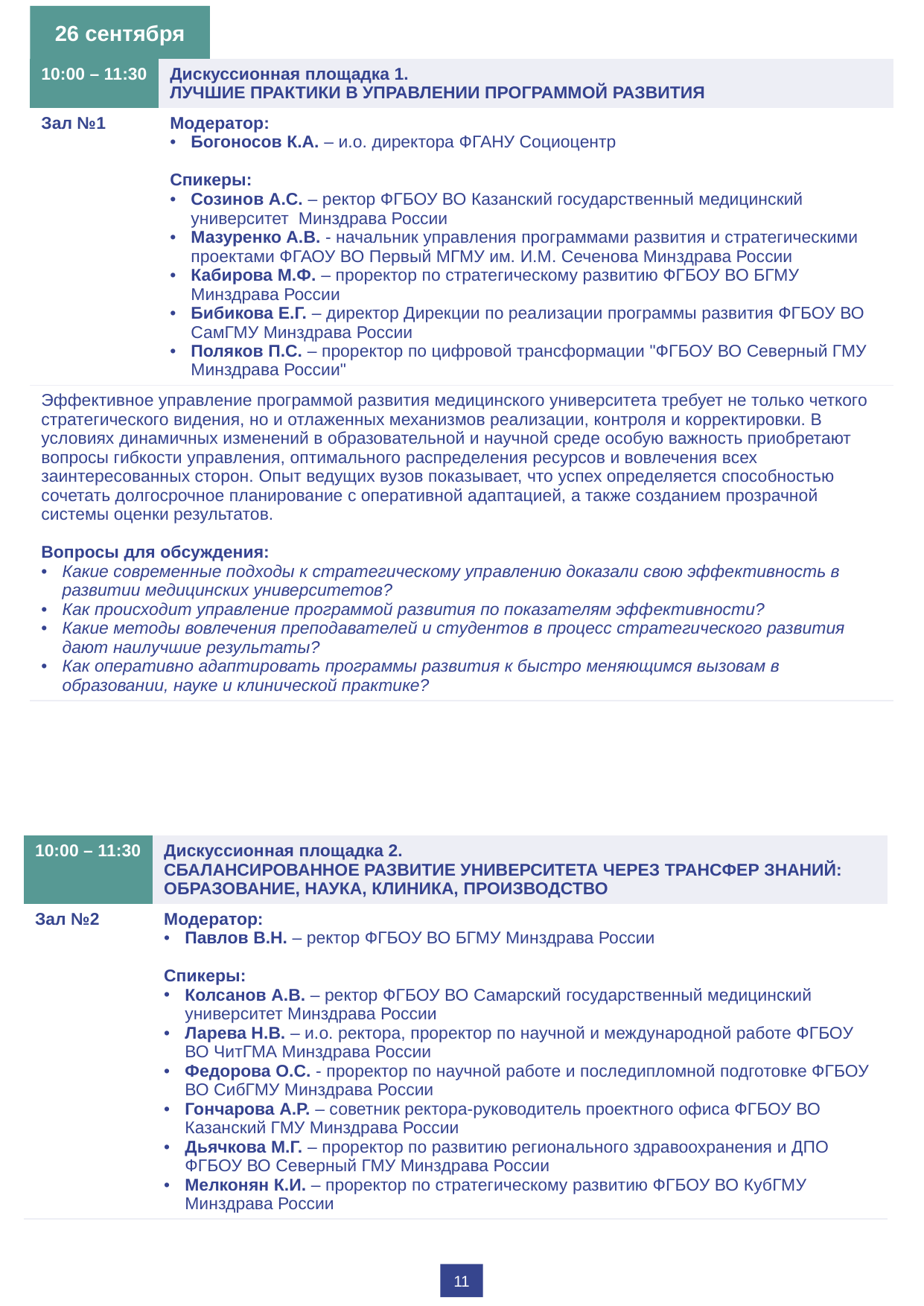

26 сентября
| 10:00 – 11:30 | Дискуссионная площадка 1. ЛУЧШИЕ ПРАКТИКИ В УПРАВЛЕНИИ ПРОГРАММОЙ РАЗВИТИЯ |
| --- | --- |
| Зал №1 | Модератор: Богоносов К.А. – и.о. директора ФГАНУ Социоцентр Спикеры: Созинов А.С. – ректор ФГБОУ ВО Казанский государственный медицинский университет Минздрава России Мазуренко А.В. - начальник управления программами развития и стратегическими проектами ФГАОУ ВО Первый МГМУ им. И.М. Сеченова Минздрава России Кабирова М.Ф. – проректор по стратегическому развитию ФГБОУ ВО БГМУ Минздрава России Бибикова Е.Г. – директор Дирекции по реализации программы развития ФГБОУ ВО СамГМУ Минздрава России Поляков П.С. – проректор по цифровой трансформации "ФГБОУ ВО Северный ГМУ Минздрава России" |
| Эффективное управление программой развития медицинского университета требует не только четкого стратегического видения, но и отлаженных механизмов реализации, контроля и корректировки. В условиях динамичных изменений в образовательной и научной среде особую важность приобретают вопросы гибкости управления, оптимального распределения ресурсов и вовлечения всех заинтересованных сторон. Опыт ведущих вузов показывает, что успех определяется способностью сочетать долгосрочное планирование с оперативной адаптацией, а также созданием прозрачной системы оценки результатов. Вопросы для обсуждения: Какие современные подходы к стратегическому управлению доказали свою эффективность в развитии медицинских университетов? Как происходит управление программой развития по показателям эффективности? Какие методы вовлечения преподавателей и студентов в процесс стратегического развития дают наилучшие результаты? Как оперативно адаптировать программы развития к быстро меняющимся вызовам в образовании, науке и клинической практике? | Эффективное управление программой развития медицинского университета требует не только четкого стратегического видения, но и отлаженных механизмов реализации, контроля и корректировки. В условиях динамичных изменений в образовательной и научной среде особую важность приобретают вопросы гибкости управления, оптимального распределения ресурсов и вовлечения всех заинтересованных сторон. Опыт ведущих вузов показывает, что успех определяется способностью сочетать долгосрочное планирование с оперативной адаптацией, а также созданием прозрачной системы оценки результатов. Вопросы для обсуждения: Какие современные подходы к стратегическому управлению доказали свою эффективность в развитии медицинских университетов? Как разработать систему ключевых показателей, достоверно отражающих прогресс в реализации стратегии развития? Какие методы вовлечения преподавателей и студентов в процесс стратегического развития дают наилучшие результаты? Как оперативно адаптировать программы развития к быстро меняющимся вызовам в образовании, науке и клинической практике? Фокус дискуссии: Участники обсудят конкретные примеры успешного управления программами развития - от разработки стратегических инициатив до их реализации в повседневной деятельности университета. Особое внимание будет уделено практическим инструментам: системе сбалансированных показателей, гибким подходам в управлении вузами, а также механизмам обратной связи для постоянного совершенствования программ развития. |
| 10:00 – 11:30 | Дискуссионная площадка 2. СБАЛАНСИРОВАННОЕ РАЗВИТИЕ УНИВЕРСИТЕТА ЧЕРЕЗ ТРАНСФЕР ЗНАНИЙ: ОБРАЗОВАНИЕ, НАУКА, КЛИНИКА, ПРОИЗВОДСТВО |
| --- | --- |
| Зал №2 | Модератор: Павлов В.Н. – ректор ФГБОУ ВО БГМУ Минздрава России Спикеры: Колсанов А.В. – ректор ФГБОУ ВО Самарский государственный медицинский университет Минздрава России Ларева Н.В. – и.о. ректора, проректор по научной и международной работе ФГБОУ ВО ЧитГМА Минздрава России Федорова О.С. - проректор по научной работе и последипломной подготовке ФГБОУ ВО СибГМУ Минздрава России Гончарова А.Р. – советник ректора-руководитель проектного офиса ФГБОУ ВО Казанский ГМУ Минздрава России Дьячкова М.Г. – проректор по развитию регионального здравоохранения и ДПО ФГБОУ ВО Северный ГМУ Минздрава России Мелконян К.И. – проректор по стратегическому развитию ФГБОУ ВО КубГМУ Минздрава России |
11